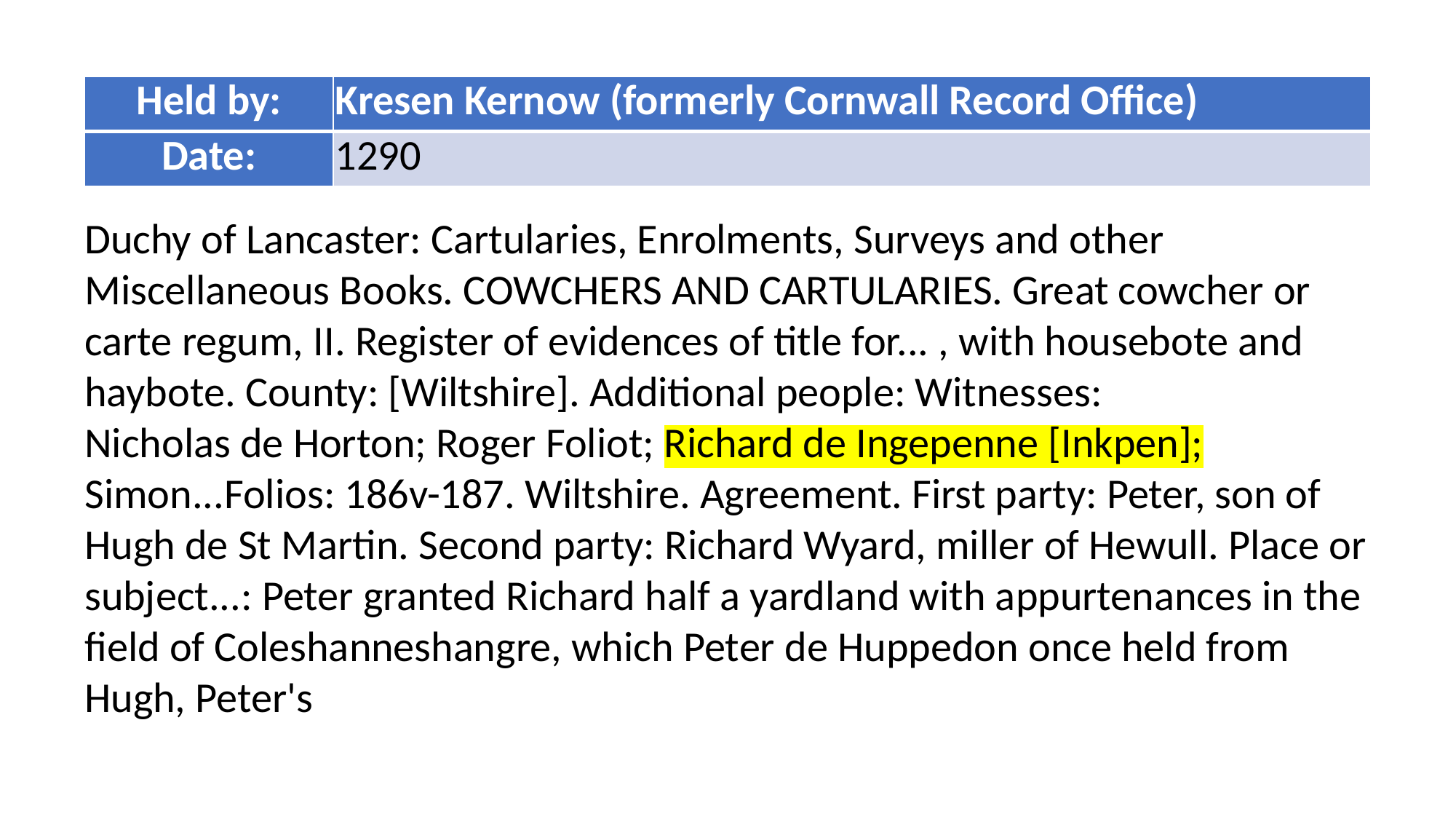

| Held by: | Kresen Kernow (formerly Cornwall Record Office) |
| --- | --- |
| Date: | 1290 |
Duchy of Lancaster: Cartularies, Enrolments, Surveys and other Miscellaneous Books. COWCHERS AND CARTULARIES. Great cowcher or carte regum, II. Register of evidences of title for... , with housebote and haybote. County: [Wiltshire]. Additional people: Witnesses: Nicholas de Horton; Roger Foliot; Richard de Ingepenne [Inkpen]; Simon...Folios: 186v-187. Wiltshire. Agreement. First party: Peter, son of Hugh de St Martin. Second party: Richard Wyard, miller of Hewull. Place or subject...: Peter granted Richard half a yardland with appurtenances in the field of Coleshanneshangre, which Peter de Huppedon once held from Hugh, Peter's